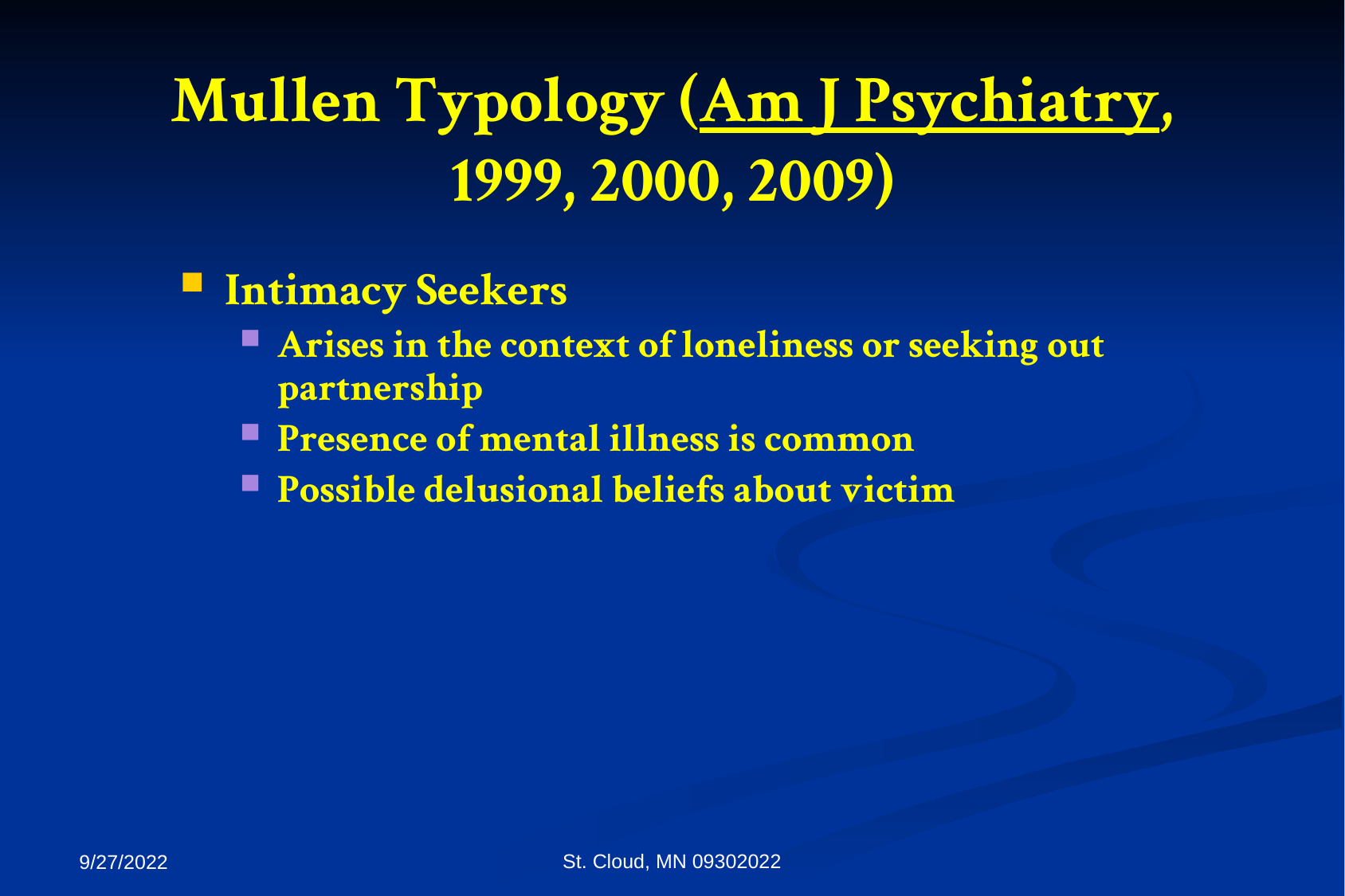

# Mullen Typology (Am J Psychiatry, 1999, 2000, 2009)
Intimacy Seekers
Arises in the context of loneliness or seeking out partnership
Presence of mental illness is common
Possible delusional beliefs about victim
St. Cloud, MN 09302022
9/27/2022